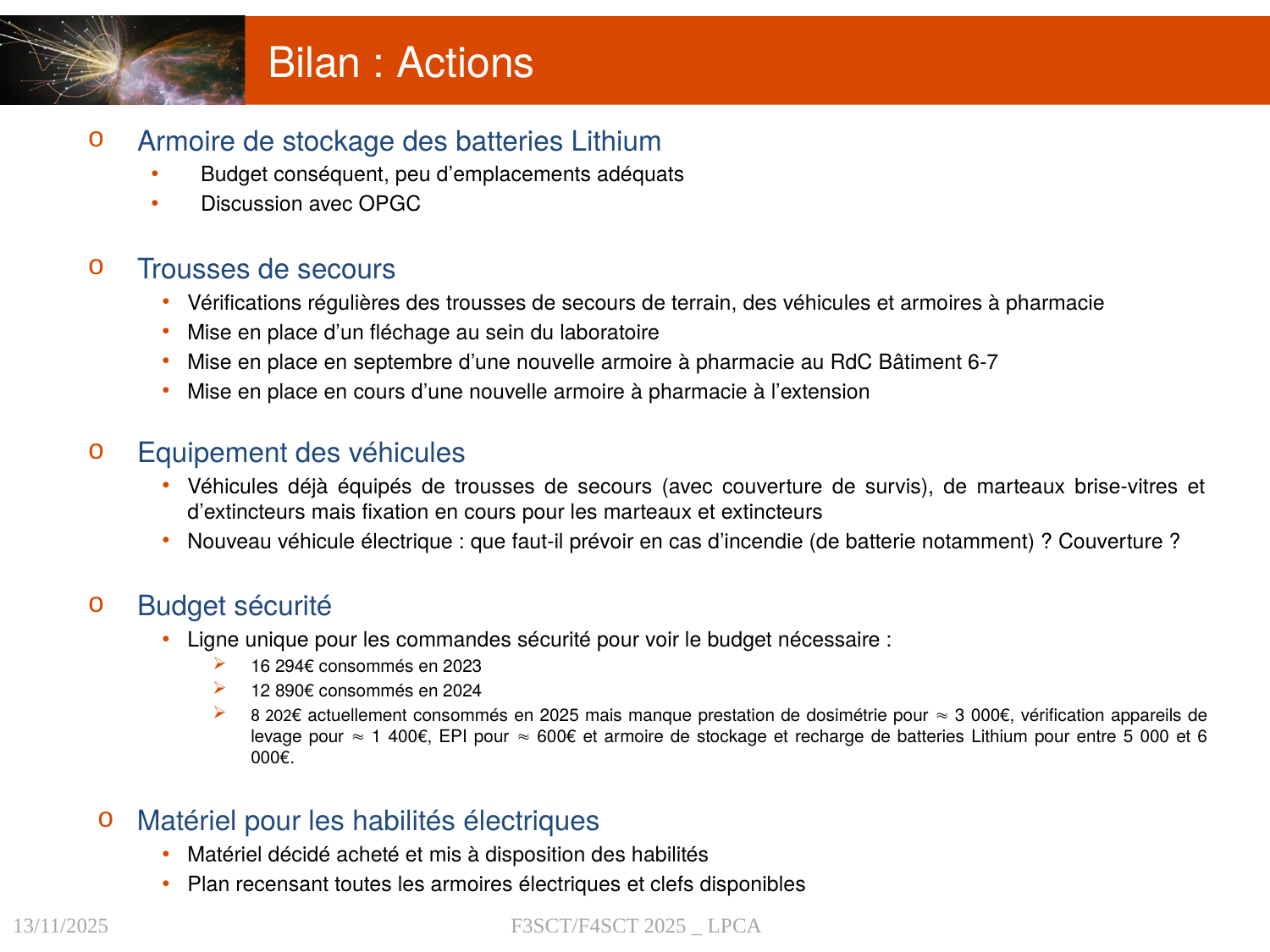

Bilan : Actions
Armoire de stockage des batteries Lithium
Budget conséquent, peu d’emplacements adéquats
Discussion avec OPGC

Trousses de secours
Vérifications régulières des trousses de secours de terrain, des véhicules et armoires à pharmacie
Mise en place d’un fléchage au sein du laboratoire
Mise en place en septembre d’une nouvelle armoire à pharmacie au RdC Bâtiment 6-7
Mise en place en cours d’une nouvelle armoire à pharmacie à l’extension

Equipement des véhicules
Véhicules déjà équipés de trousses de secours (avec couverture de survis), de marteaux brise-vitres et d’extincteurs mais fixation en cours pour les marteaux et extincteurs
Nouveau véhicule électrique : que faut-il prévoir en cas d’incendie (de batterie notamment) ? Couverture ?

Budget sécurité
Ligne unique pour les commandes sécurité pour voir le budget nécessaire :
16 294€ consommés en 2023
12 890€ consommés en 2024
8 202€ actuellement consommés en 2025 mais manque prestation de dosimétrie pour ≈ 3 000€, vérification appareils de levage pour ≈ 1 400€, EPI pour ≈ 600€ et armoire de stockage et recharge de batteries Lithium pour entre 5 000 et 6 000€.

Matériel pour les habilités électriques
Matériel décidé acheté et mis à disposition des habilités
Plan recensant toutes les armoires électriques et clefs disponibles
13/11/2025	F3SCT/F4SCT 2025 _ LPCA